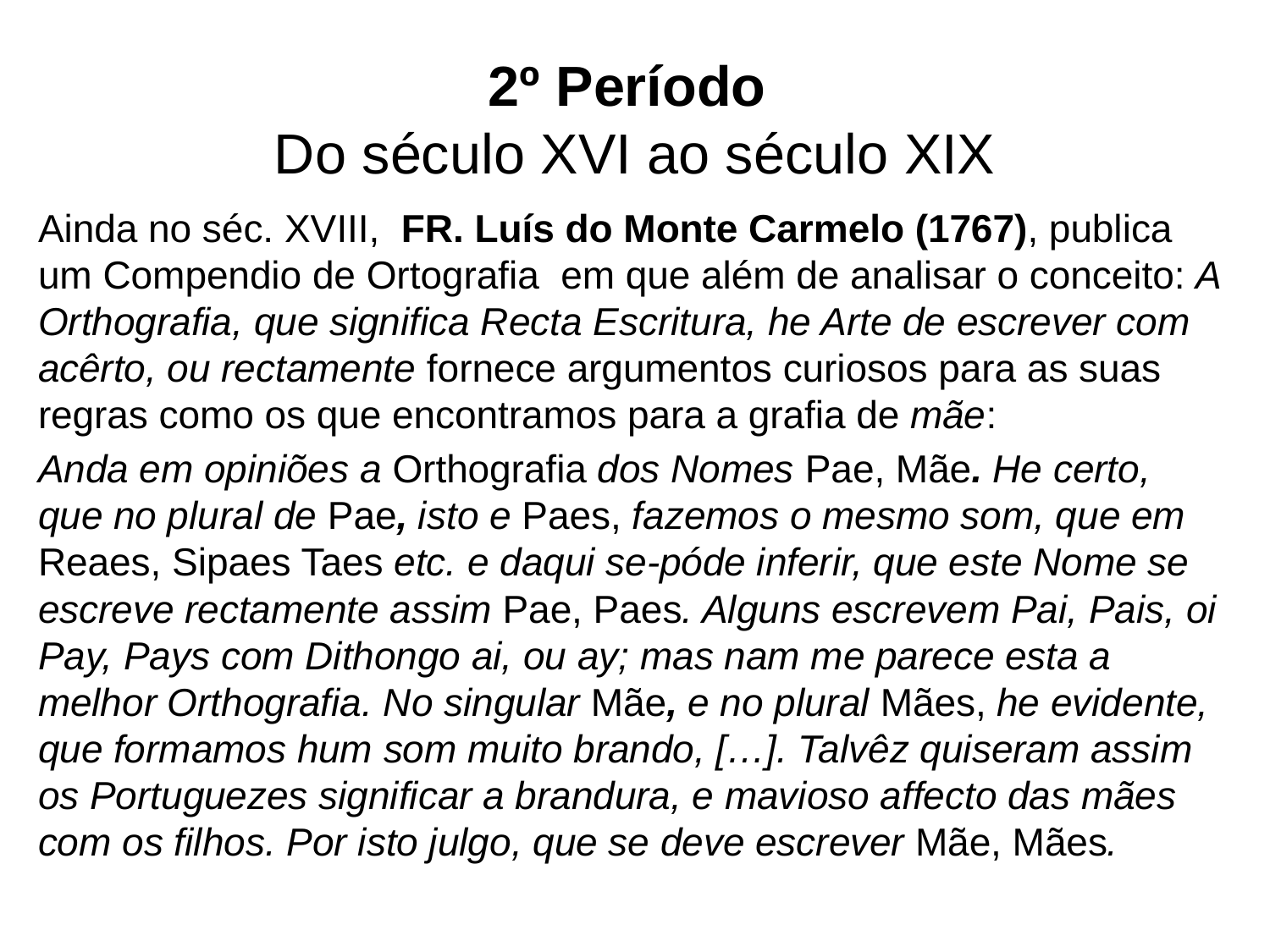

# 2º Período Do século XVI ao século XIX
Ainda no séc. XVIII,  FR. Luís do Monte Carmelo (1767), publica um Compendio de Ortografia  em que além de analisar o conceito: A Orthografia, que significa Recta Escritura, he Arte de escrever com acêrto, ou rectamente fornece argumentos curiosos para as suas regras como os que encontramos para a grafia de mãe:
Anda em opiniões a Orthografia dos Nomes Pae, Mãe. He certo, que no plural de Pae, isto e Paes, fazemos o mesmo som, que em Reaes, Sipaes Taes etc. e daqui se-póde inferir, que este Nome se escreve rectamente assim Pae, Paes. Alguns escrevem Pai, Pais, oi Pay, Pays com Dithongo ai, ou ay; mas nam me parece esta a melhor Orthografia. No singular Mãe, e no plural Mães, he evidente, que formamos hum som muito brando, […]. Talvêz quiseram assim os Portuguezes significar a brandura, e mavioso affecto das mães com os filhos. Por isto julgo, que se deve escrever Mãe, Mães.